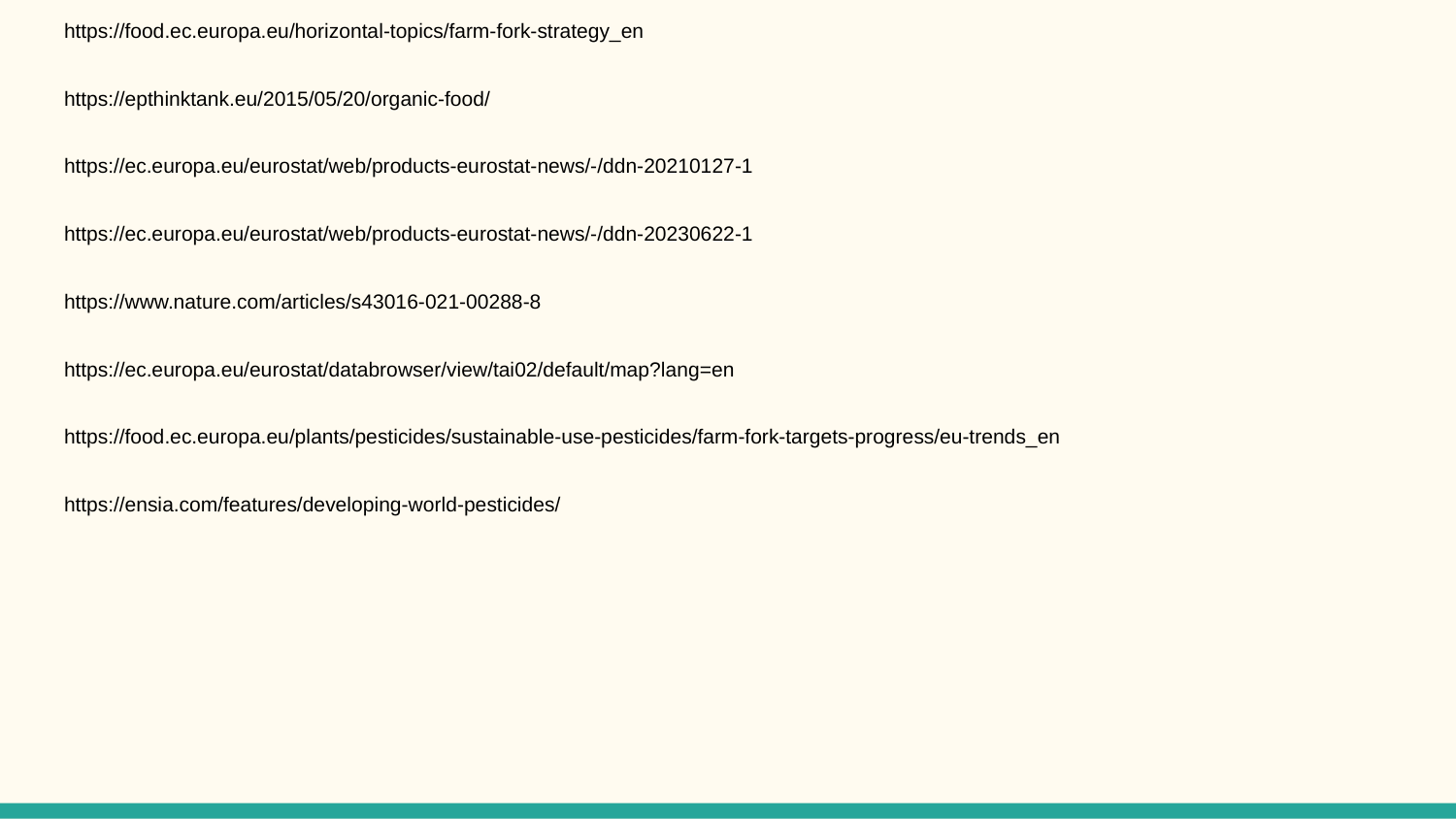

https://food.ec.europa.eu/horizontal-topics/farm-fork-strategy_en

https://epthinktank.eu/2015/05/20/organic-food/

https://ec.europa.eu/eurostat/web/products-eurostat-news/-/ddn-20210127-1

https://ec.europa.eu/eurostat/web/products-eurostat-news/-/ddn-20230622-1

https://www.nature.com/articles/s43016-021-00288-8

https://ec.europa.eu/eurostat/databrowser/view/tai02/default/map?lang=en

https://food.ec.europa.eu/plants/pesticides/sustainable-use-pesticides/farm-fork-targets-progress/eu-trends_en

https://ensia.com/features/developing-world-pesticides/

#